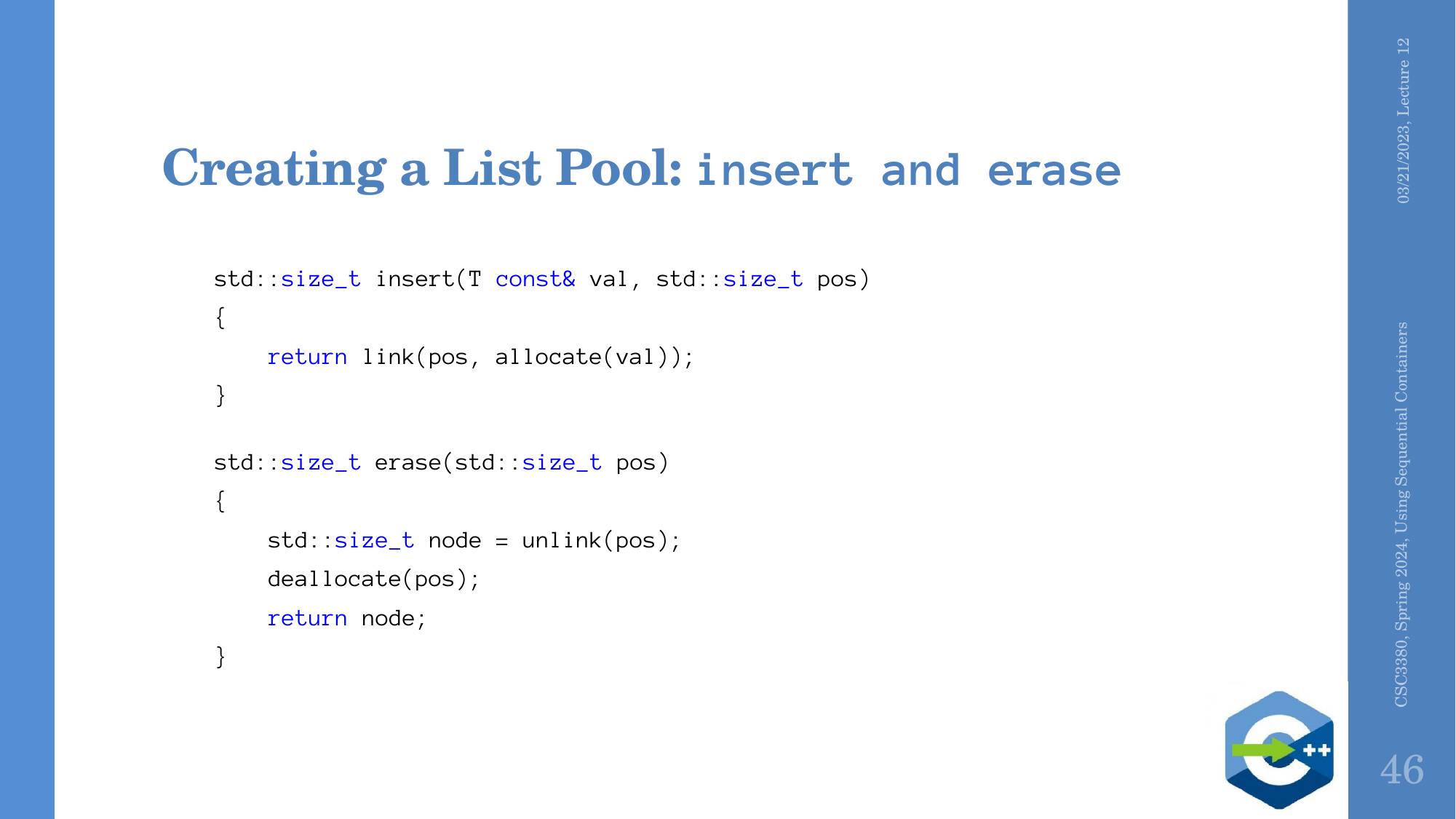

# Creating a List Pool: insert and erase
03/21/2023, Lecture 12

    std::size_t insert(T const& val, std::size_t pos)
    {
        return link(pos, allocate(val));
    }
    std::size_t erase(std::size_t pos)
    {
        std::size_t node = unlink(pos);
        deallocate(pos);
        return node;
    }

CSC3380, Spring 2024, Using Sequential Containers
46